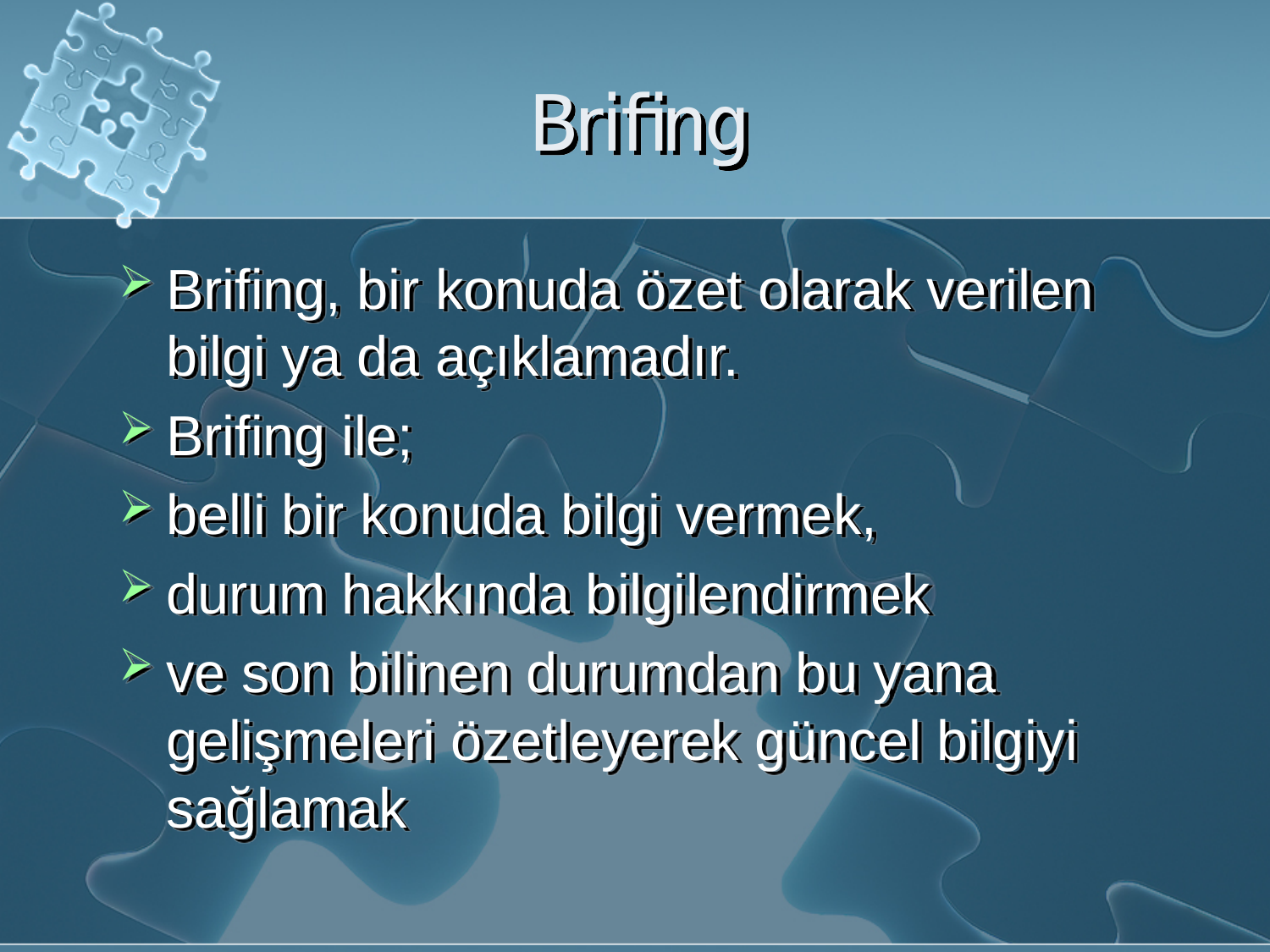

# Brifing
Brifing, bir konuda özet olarak verilen bilgi ya da açıklamadır.
Brifing ile;
belli bir konuda bilgi vermek,
durum hakkında bilgilendirmek
ve son bilinen durumdan bu yana gelişmeleri özetleyerek güncel bilgiyi sağlamak